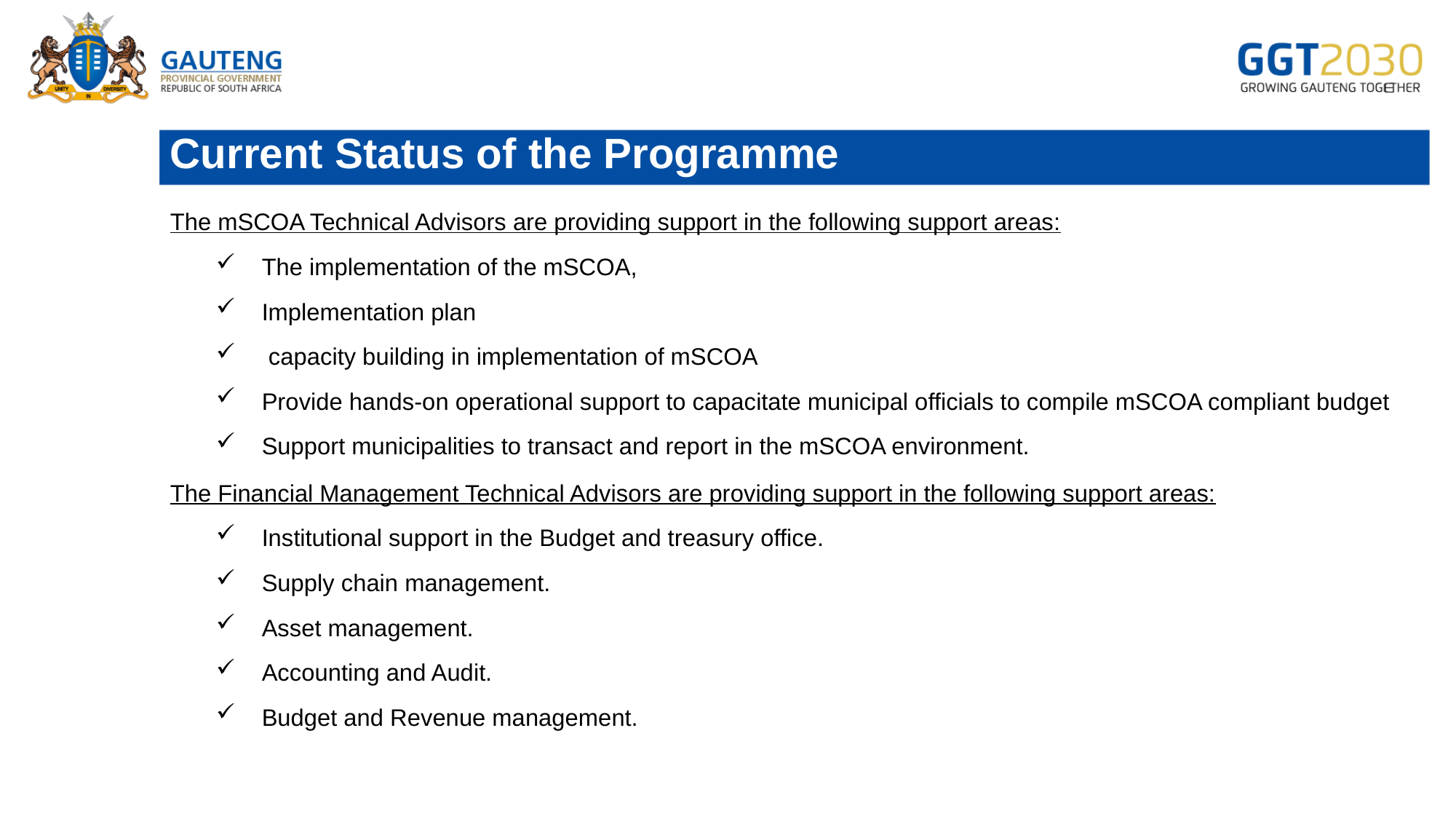

# Current Status of the Programme
The mSCOA Technical Advisors are providing support in the following support areas:
The implementation of the mSCOA,
Implementation plan
 capacity building in implementation of mSCOA
Provide hands-on operational support to capacitate municipal officials to compile mSCOA compliant budget
Support municipalities to transact and report in the mSCOA environment.
The Financial Management Technical Advisors are providing support in the following support areas:
Institutional support in the Budget and treasury office.
Supply chain management.
Asset management.
Accounting and Audit.
Budget and Revenue management.